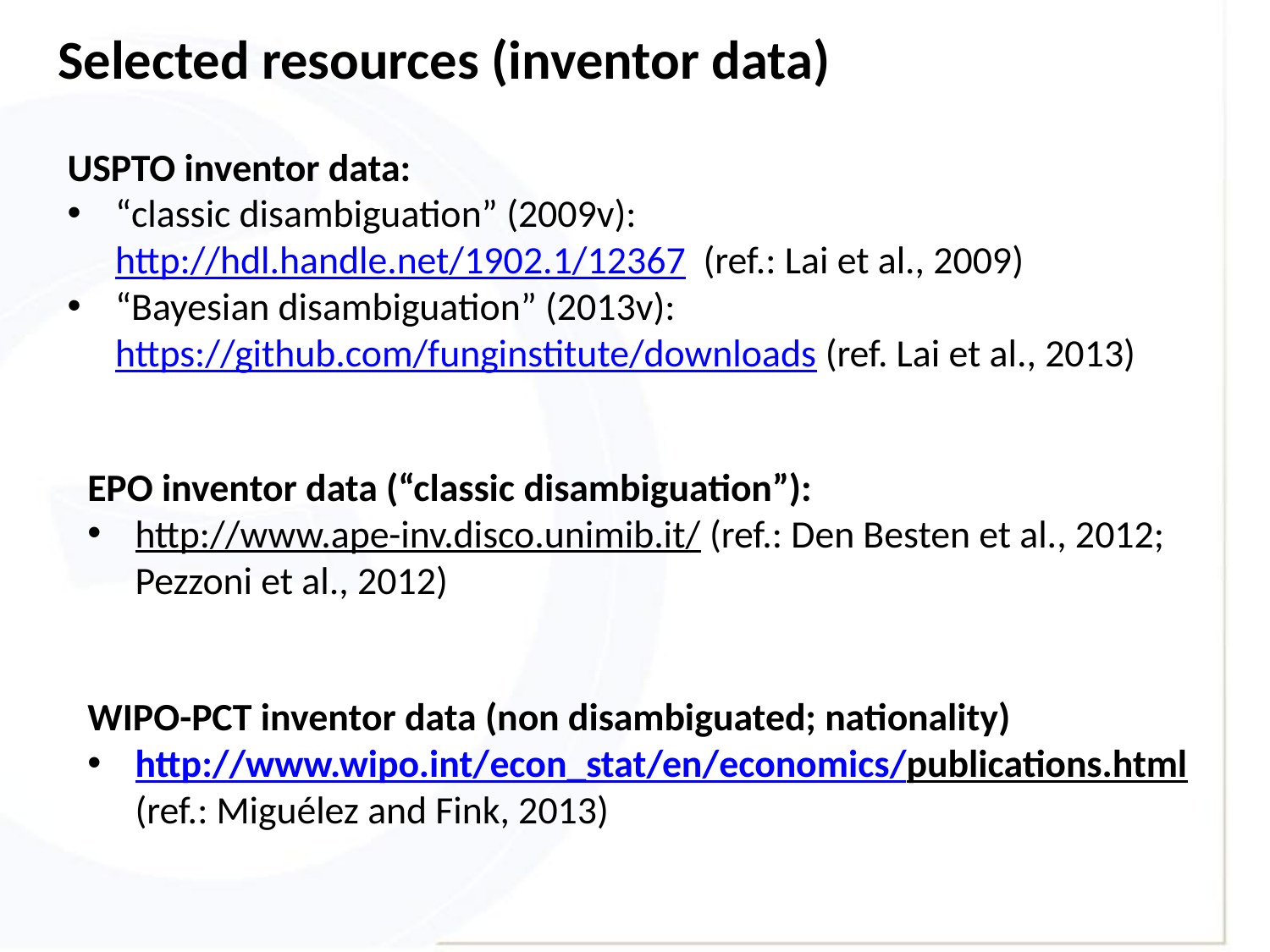

Selected resources (inventor data)

USPTO inventor data:
“classic disambiguation” (2009v): http://hdl.handle.net/1902.1/12367  (ref.: Lai et al., 2009)
“Bayesian disambiguation” (2013v): https://github.com/funginstitute/downloads (ref. Lai et al., 2013)
EPO inventor data (“classic disambiguation”):
http://www.ape-inv.disco.unimib.it/ (ref.: Den Besten et al., 2012; Pezzoni et al., 2012)

WIPO-PCT inventor data (non disambiguated; nationality)
http://www.wipo.int/econ_stat/en/economics/publications.html (ref.: Miguélez and Fink, 2013)